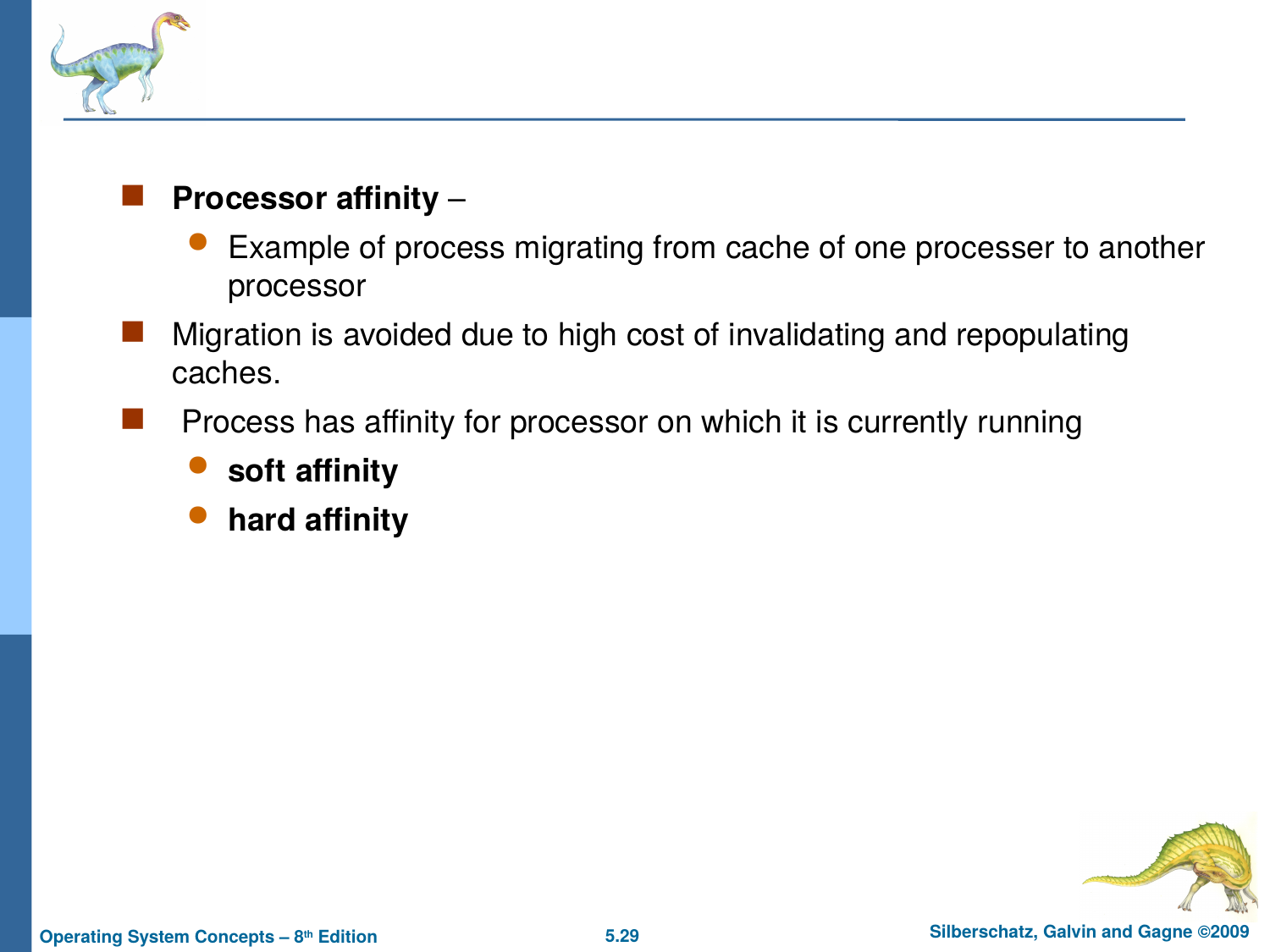

#
Processor affinity –
Example of process migrating from cache of one processer to another processor
Migration is avoided due to high cost of invalidating and repopulating caches.
 Process has affinity for processor on which it is currently running
soft affinity
hard affinity